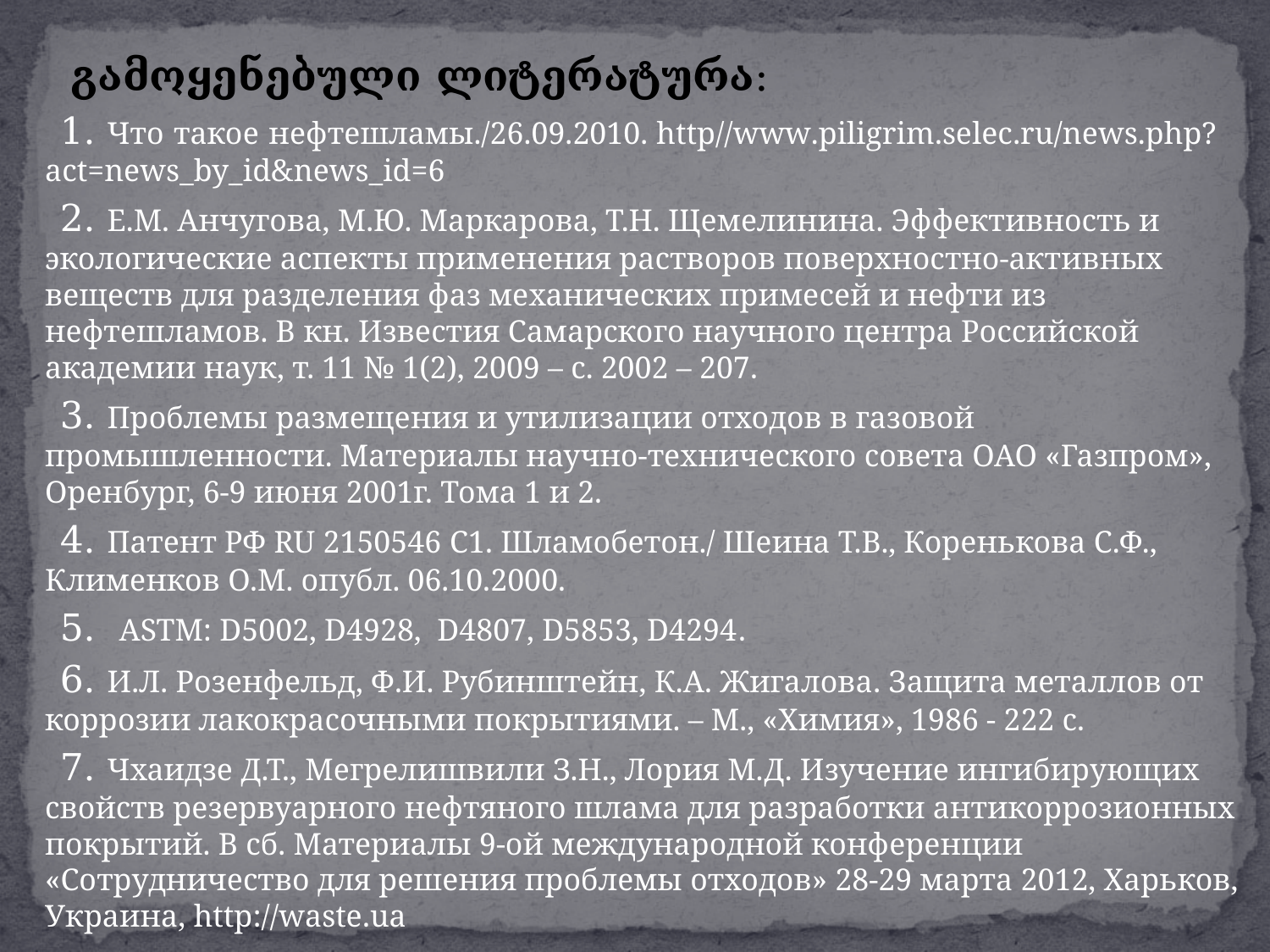

გამოყენებული ლიტერატურა:
    1. Что такое нефтешламы./26.09.2010. http//www.piligrim.selec.ru/news.php?act=news_by_id&news_id=6
    2. Е.М. Анчугова, М.Ю. Маркарова, Т.Н. Щемелинина. Эффективность и экологические аспекты применения растворов поверхностно-активных веществ для разделения фаз механических примесей и нефти из нефтешламов. В кн. Известия Самарского научного центра Российской академии наук, т. 11 № 1(2), 2009 – с. 2002 – 207.
    3. Проблемы размещения и утилизации отходов в газовой промышленности. Материалы научно-технического совета ОАО «Газпром», Оренбург, 6-9 июня 2001г. Тома 1 и 2.
    4. Патент РФ RU 2150546 C1. Шламобетон./ Шеина Т.В., Коренькова С.Ф., Клименков О.М. опубл. 06.10.2000.
    5.  ASTM: D5002, D4928,  D4807, D5853, D4294.
    6. И.Л. Розенфельд, Ф.И. Рубинштейн, К.А. Жигалова. Защита металлов от коррозии лакокрасочными покрытиями. – М., «Химия», 1986 - 222 с.
    7. Чхаидзе Д.Т., Мегрелишвили З.Н., Лория М.Д. Изучение ингибирующих свойств резервуарного нефтяного шлама для разработки антикоррозионных покрытий. В сб. Материалы 9-ой международной конференции «Сотрудничество для решения проблемы отходов» 28-29 марта 2012, Харьков, Украина, http://waste.ua